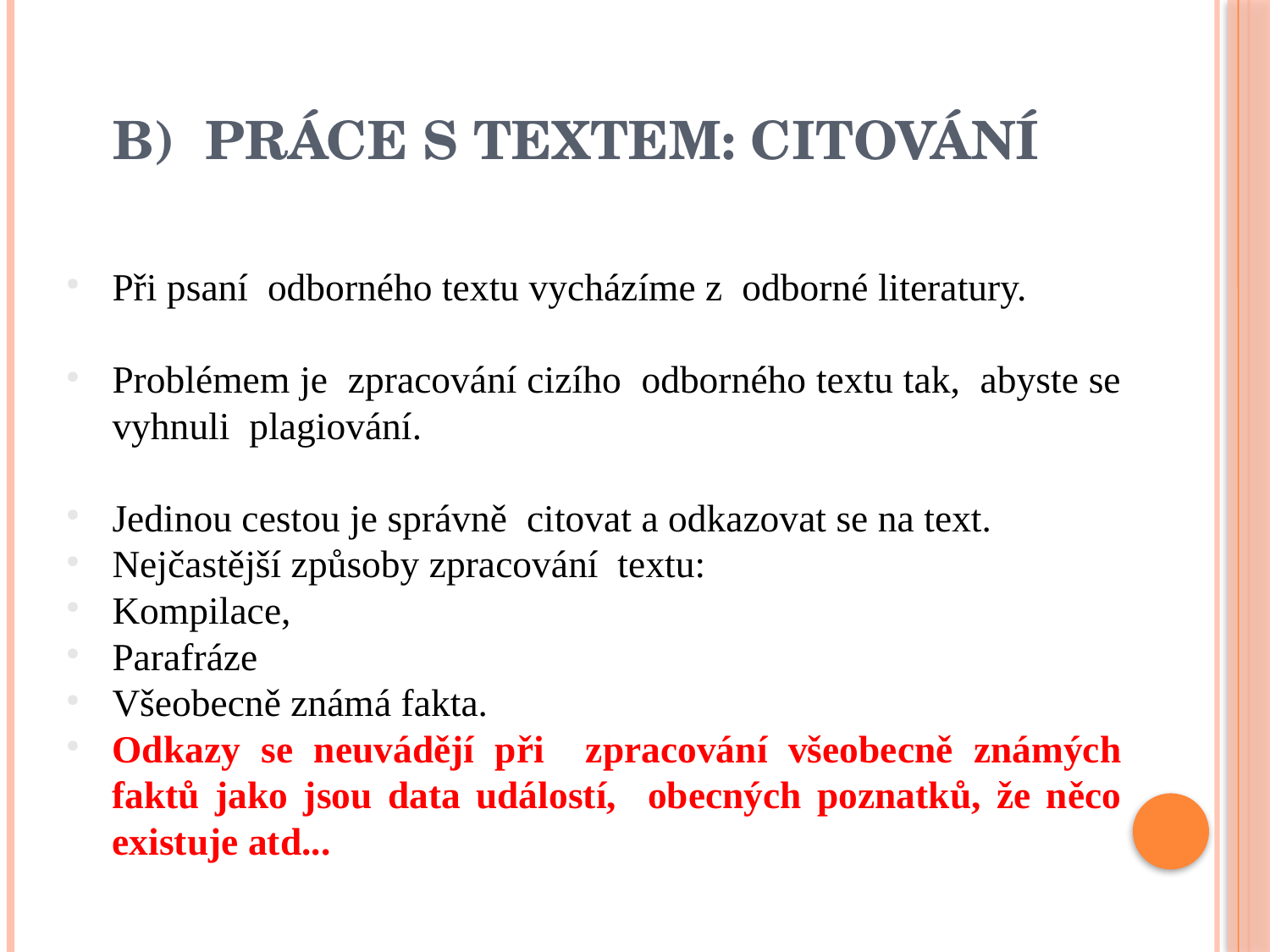

B)  Práce s textem: Citování
Při psaní  odborného textu vycházíme z  odborné literatury.

Problémem je  zpracování cizího  odborného textu tak,  abyste se vyhnuli  plagiování.

Jedinou cestou je správně  citovat a odkazovat se na text.
Nejčastější způsoby zpracování  textu:
Kompilace,
Parafráze
Všeobecně známá fakta.
Odkazy se neuvádějí při  zpracování všeobecně známých faktů jako jsou data událostí,  obecných poznatků, že něco existuje atd...